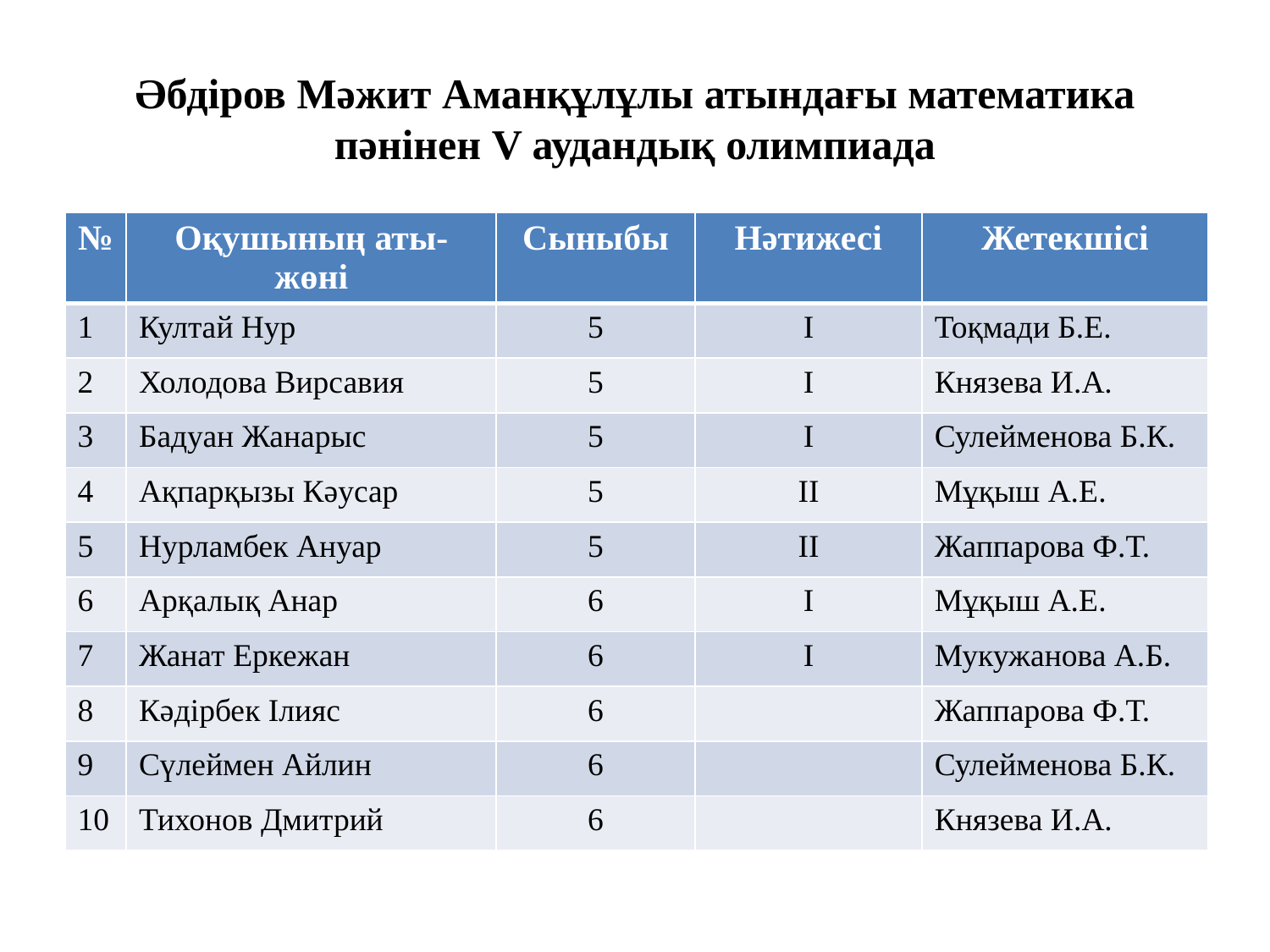

# Әбдіров Мәжит Аманқұлұлы атындағы математика пәнінен V аудандық олимпиада
| № | Оқушының аты-жөні | Сыныбы | Нәтижесі | Жетекшісі |
| --- | --- | --- | --- | --- |
| 1 | Култай Нур | 5 | І | Тоқмади Б.Е. |
| 2 | Холодова Вирсавия | 5 | І | Князева И.А. |
| 3 | Бадуан Жанарыс | 5 | І | Сулейменова Б.К. |
| 4 | Ақпарқызы Кәусар | 5 | ІІ | Мұқыш А.Е. |
| 5 | Нурламбек Ануар | 5 | ІІ | Жаппарова Ф.Т. |
| 6 | Арқалық Анар | 6 | І | Мұқыш А.Е. |
| 7 | Жанат Еркежан | 6 | І | Мукужанова А.Б. |
| 8 | Кәдірбек Ілияс | 6 |  | Жаппарова Ф.Т. |
| 9 | Сүлеймен Айлин | 6 |  | Сулейменова Б.К. |
| 10 | Тихонов Дмитрий | 6 |  | Князева И.А. |